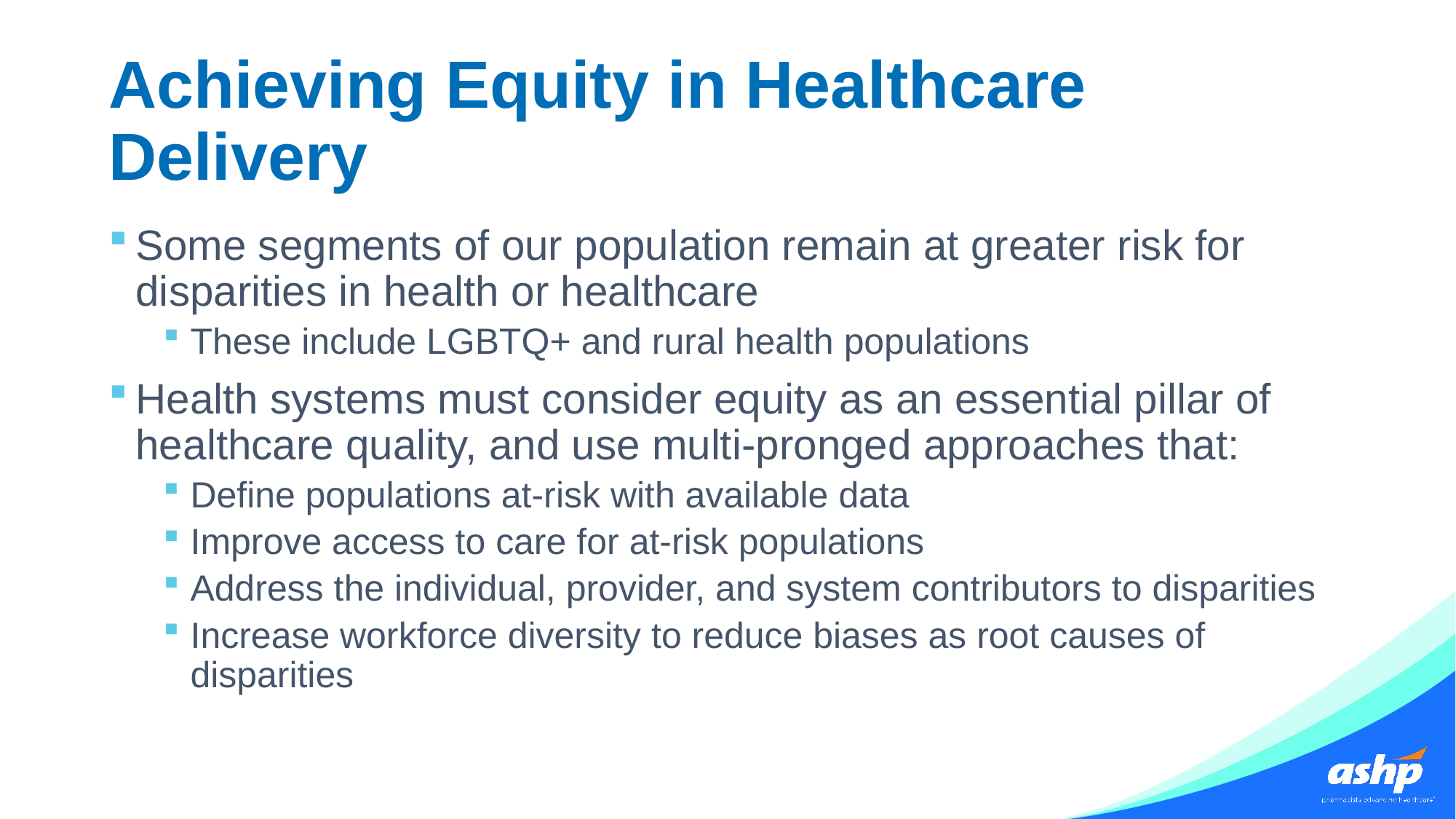

# Achieving Equity in Healthcare Delivery
Some segments of our population remain at greater risk for disparities in health or healthcare
These include LGBTQ+ and rural health populations
Health systems must consider equity as an essential pillar of healthcare quality, and use multi-pronged approaches that:
Define populations at-risk with available data
Improve access to care for at-risk populations
Address the individual, provider, and system contributors to disparities
Increase workforce diversity to reduce biases as root causes of disparities